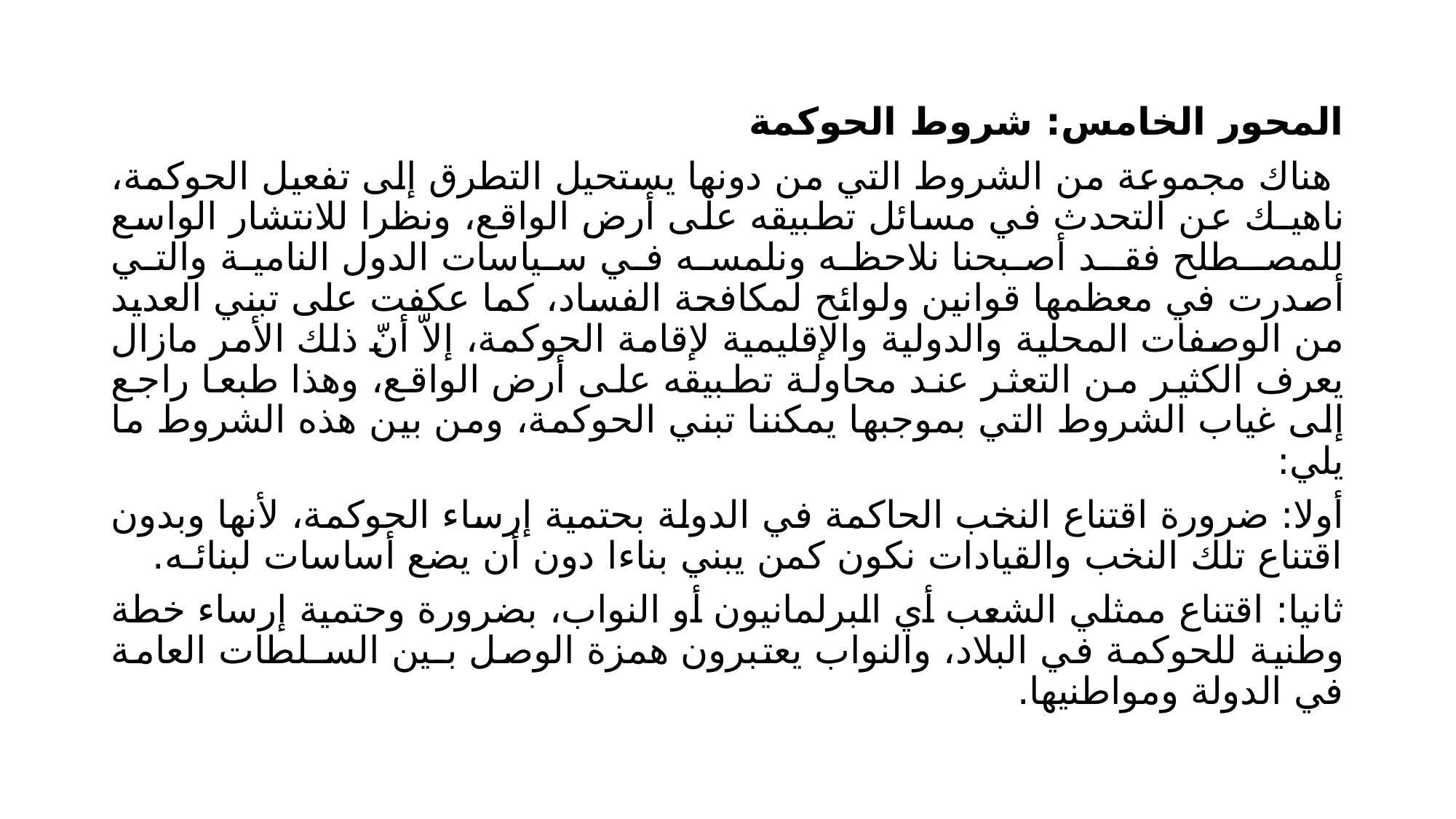

المحور الخامس: شروط الحوكمة
 هناك مجموعة من الشروط التي من دونها يستحيل التطرق إلى تفعيل الحوكمة، ناهيـك عن التحدث في مسائل تطبيقه على أرض الواقع، ونظرا للانتشار الواسع للمصـطلح فقـد أصبحنا نلاحظه ونلمسه في سياسات الدول النامية والتي أصدرت في معظمها قوانين ولوائح لمكافحة الفساد، كما عكفت على تبني العديد من الوصفات المحلية والدولية والإقليمية لإقامة الحوكمة، إلاّ أنّ ذلك الأمر مازال يعرف الكثير من التعثر عند محاولة تطبيقه على أرض الواقع، وهذا طبعا راجع إلى غياب الشروط التي بموجبها يمكننا تبني الحوكمة، ومن بين هذه الشروط ما يلي:
أولا: ضرورة اقتناع النخب الحاكمة في الدولة بحتمية إرساء الحوكمة، لأنها وبدون اقتناع تلك النخب والقيادات نكون كمن يبني بناءا دون أن يضع أساسات لبنائـه.
ثانيا: اقتناع ممثلي الشعب أي البرلمانيون أو النواب، بضرورة وحتمية إرساء خطة وطنية للحوكمة في البلاد، والنواب يعتبرون همزة الوصل بـين السـلطات العامة في الدولة ومواطنيها.